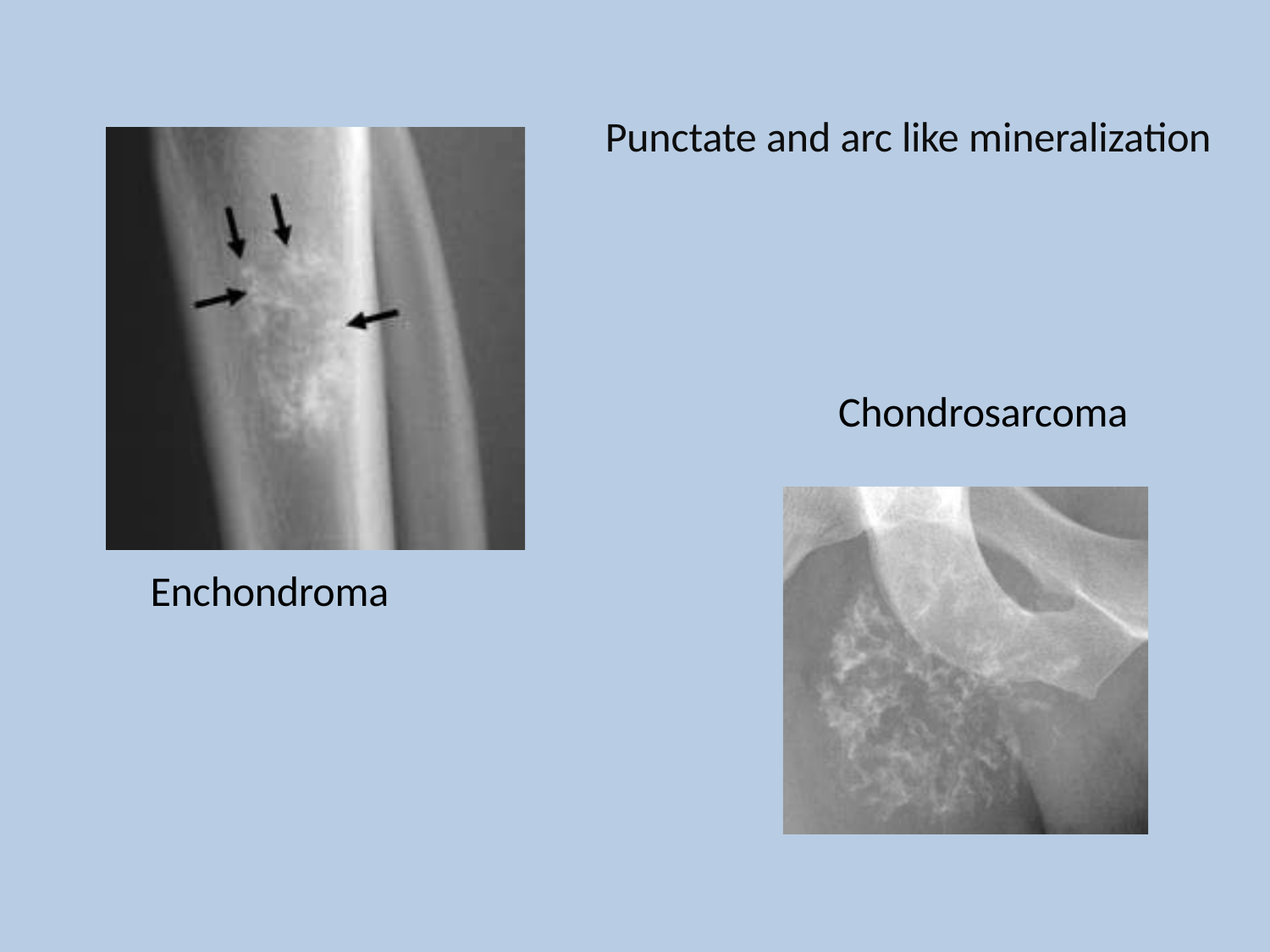

# Punctate and arc like mineralization

Chondrosarcoma

Enchondroma